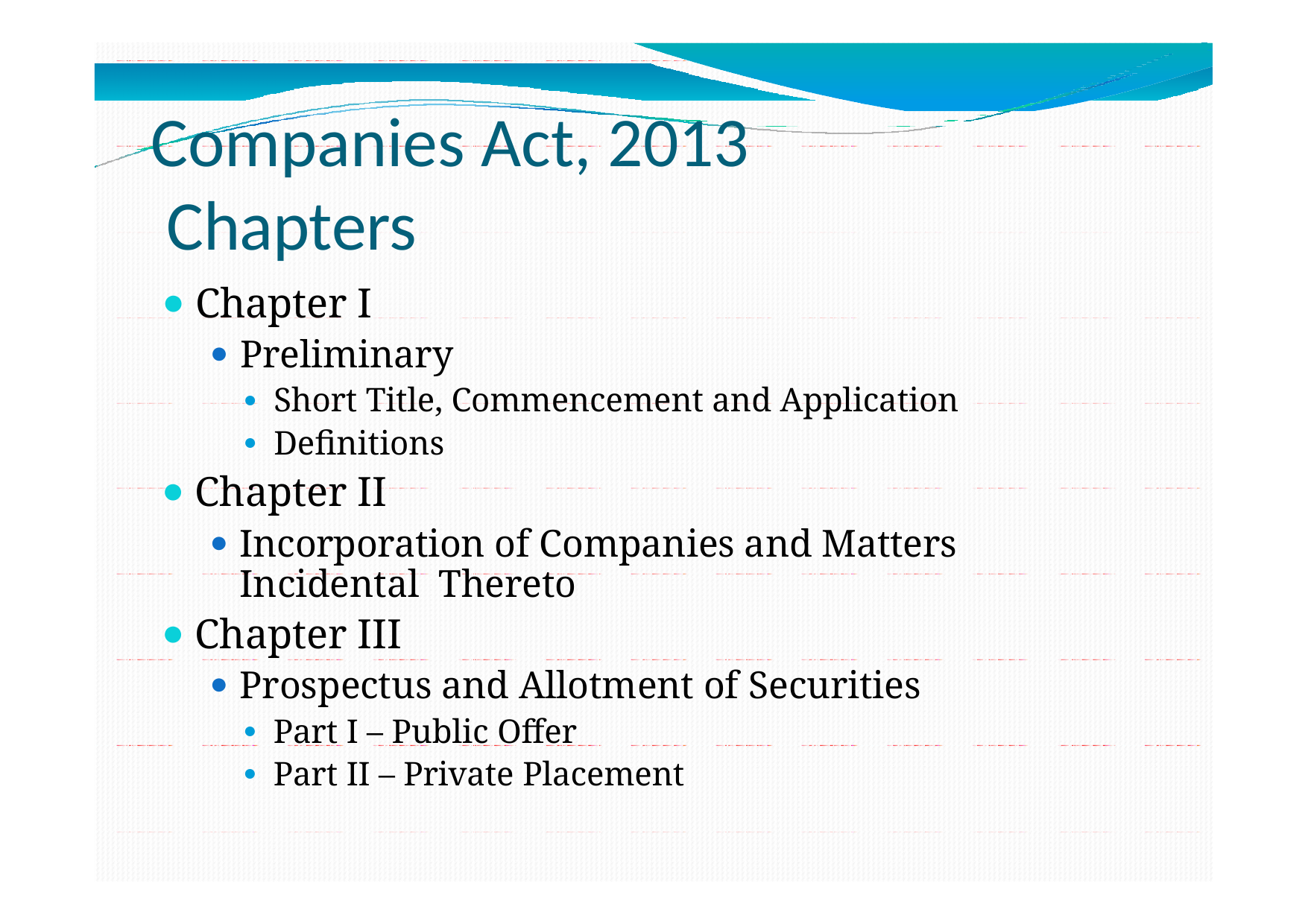

# Companies Act, 2013  Chapters
Chapter I
Preliminary
Short Title, Commencement and Application
Definitions
Chapter II
Incorporation of Companies and Matters Incidental  Thereto
Chapter III
Prospectus and Allotment of Securities
Part I – Public Offer
Part II – Private Placement